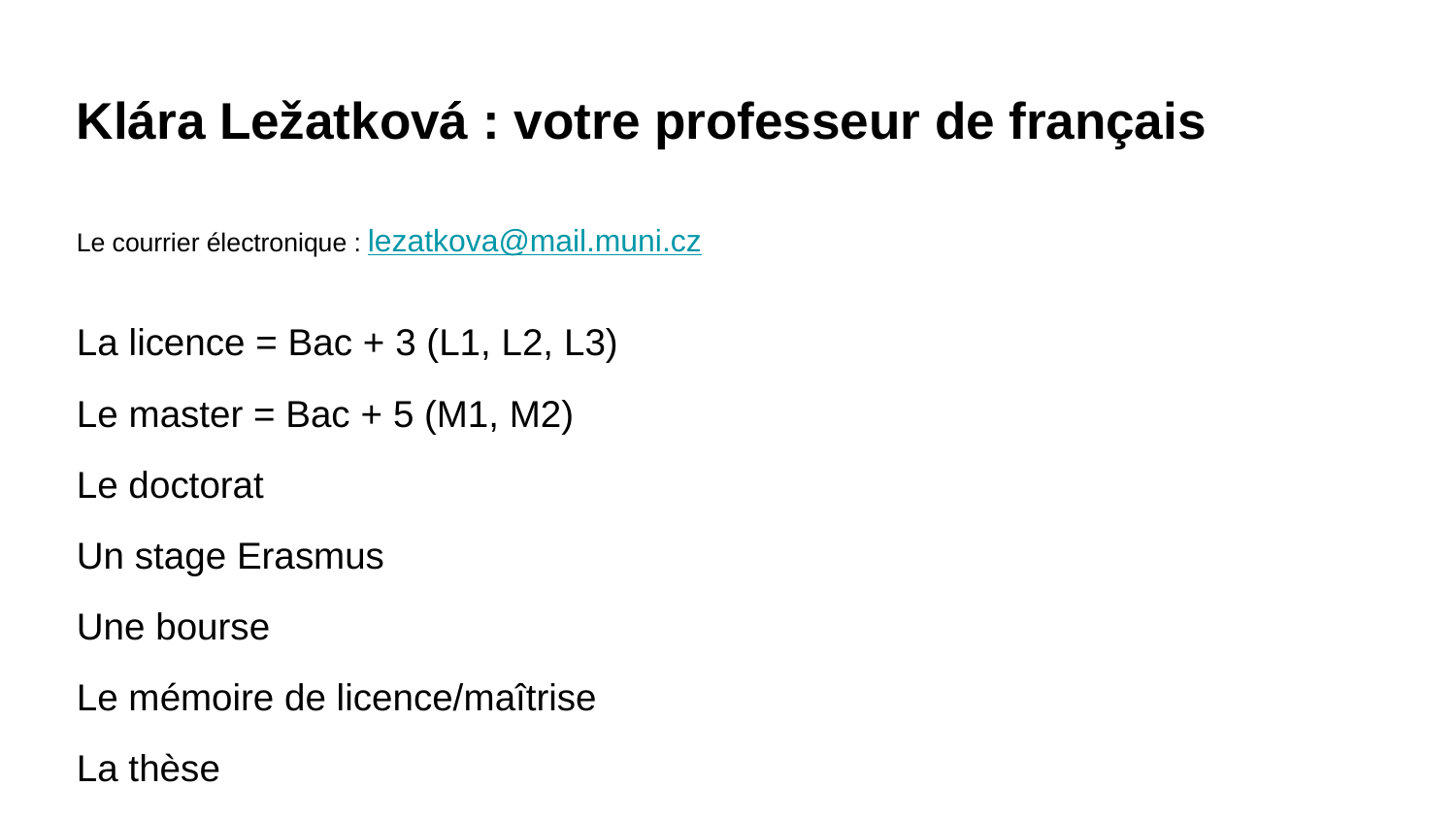

# Klára Ležatková : votre professeur de français
Le courrier électronique : lezatkova@mail.muni.cz

La licence = Bac + 3 (L1, L2, L3)
Le master = Bac + 5 (M1, M2)
Le doctorat
Un stage Erasmus
Une bourse
Le mémoire de licence/maîtrise
La thèse